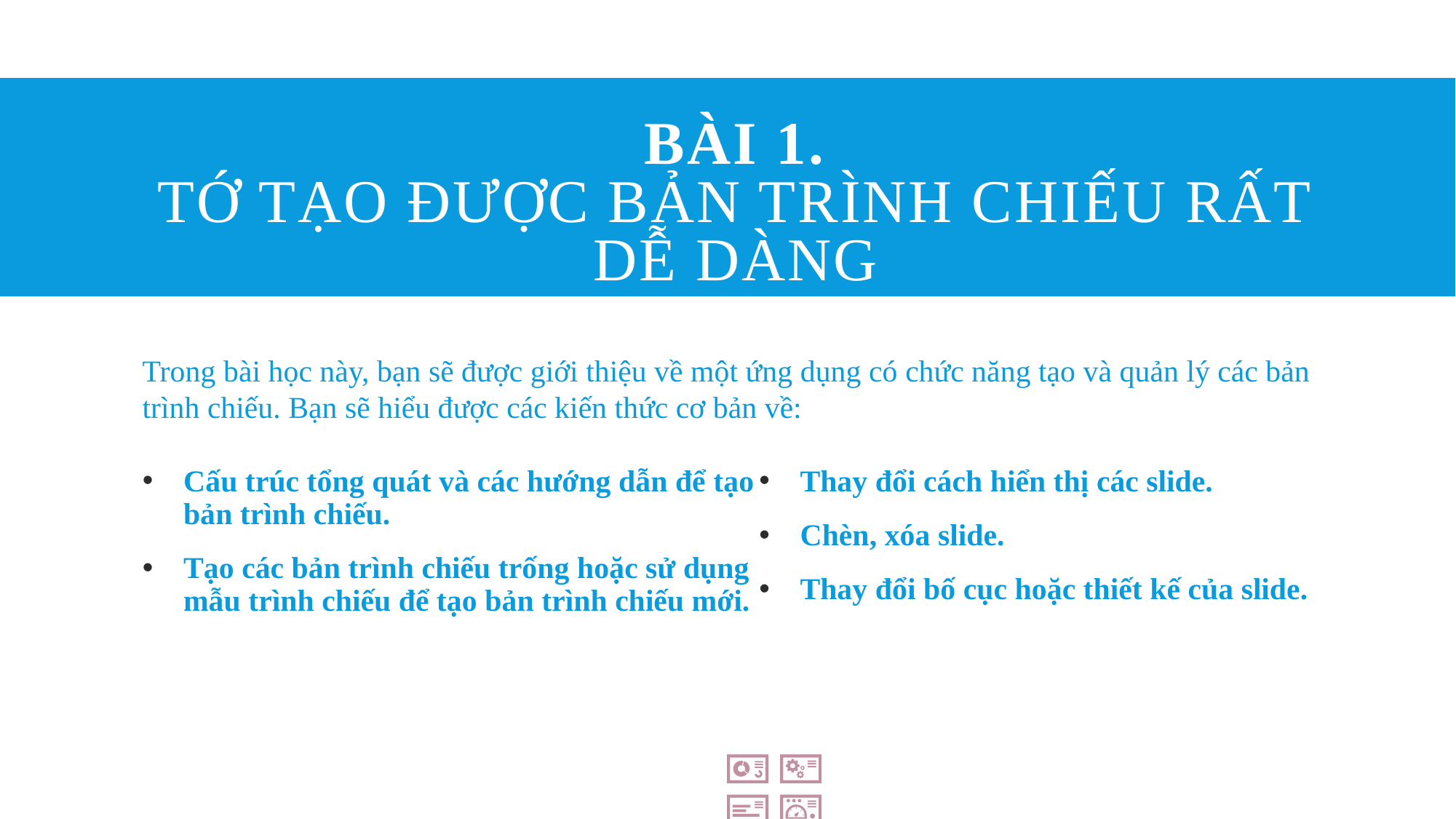

# Bài 1. Tớ tạo được bản trình chiếu rất dễ dàng
Trong bài học này, bạn sẽ được giới thiệu về một ứng dụng có chức năng tạo và quản lý các bản trình chiếu. Bạn sẽ hiểu được các kiến thức cơ bản về:
Cấu trúc tổng quát và các hướng dẫn để tạo bản trình chiếu.
Tạo các bản trình chiếu trống hoặc sử dụng mẫu trình chiếu để tạo bản trình chiếu mới.
Thay đổi cách hiển thị các slide.
Chèn, xóa slide.
Thay đổi bố cục hoặc thiết kế của slide.